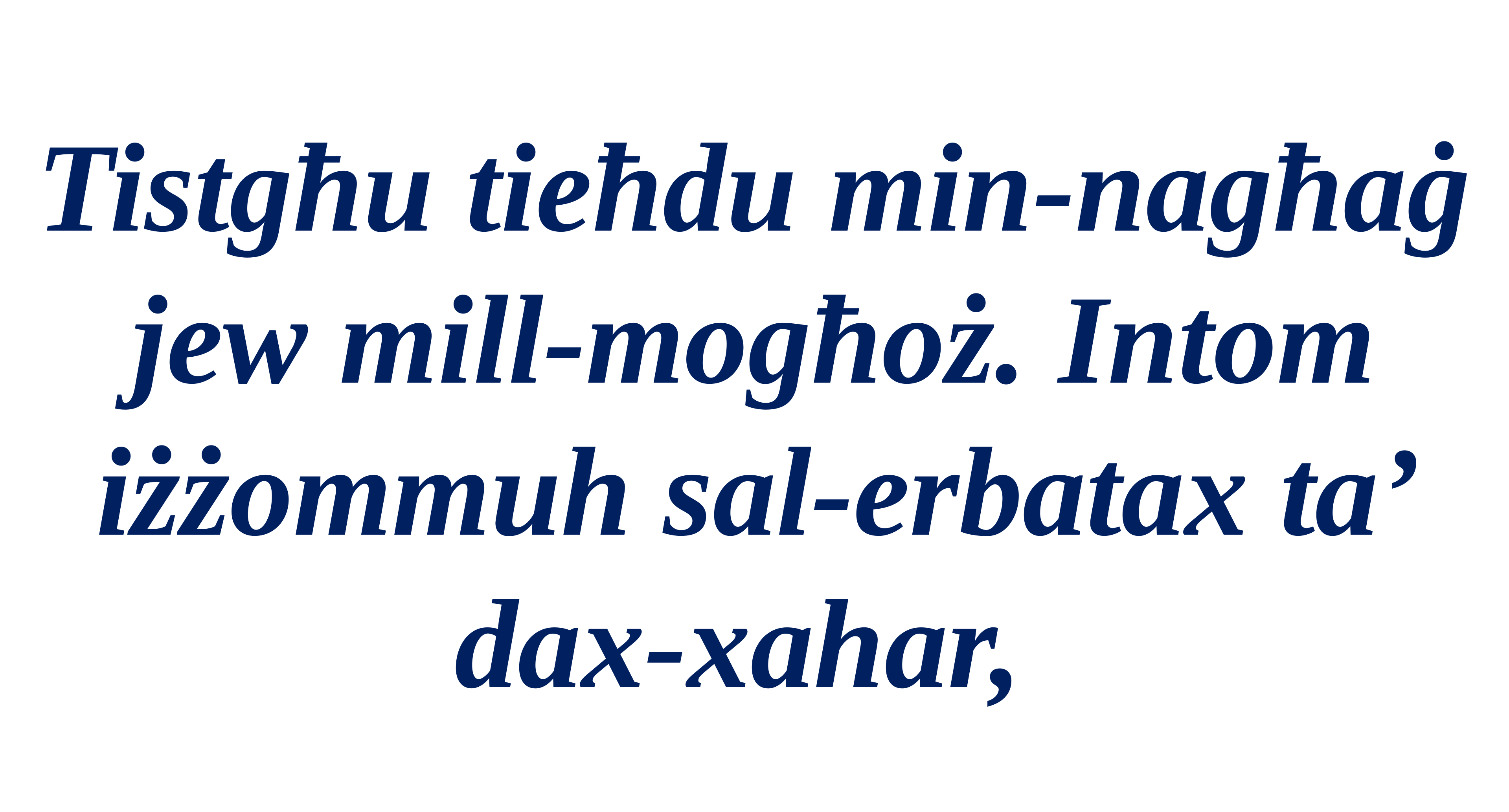

Tistgħu tieħdu min-nagħaġ jew mill-mogħoż. Intom iżżommuh sal-erbatax ta’ dax-xahar,